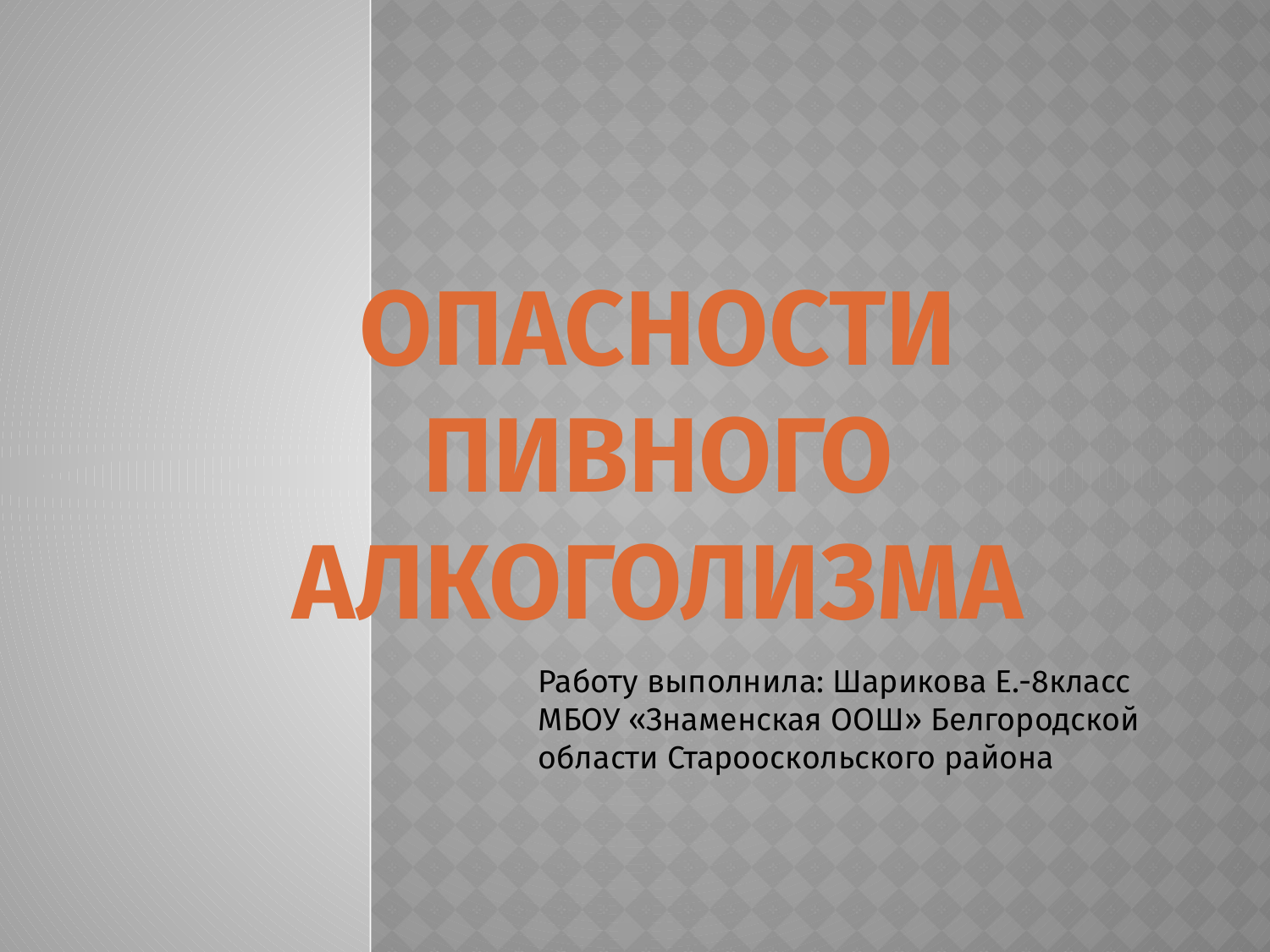

# опасности пивного алкоголизма
Работу выполнила: Шарикова Е.-8класс
МБОУ «Знаменская ООШ» Белгородской области Старооскольского района